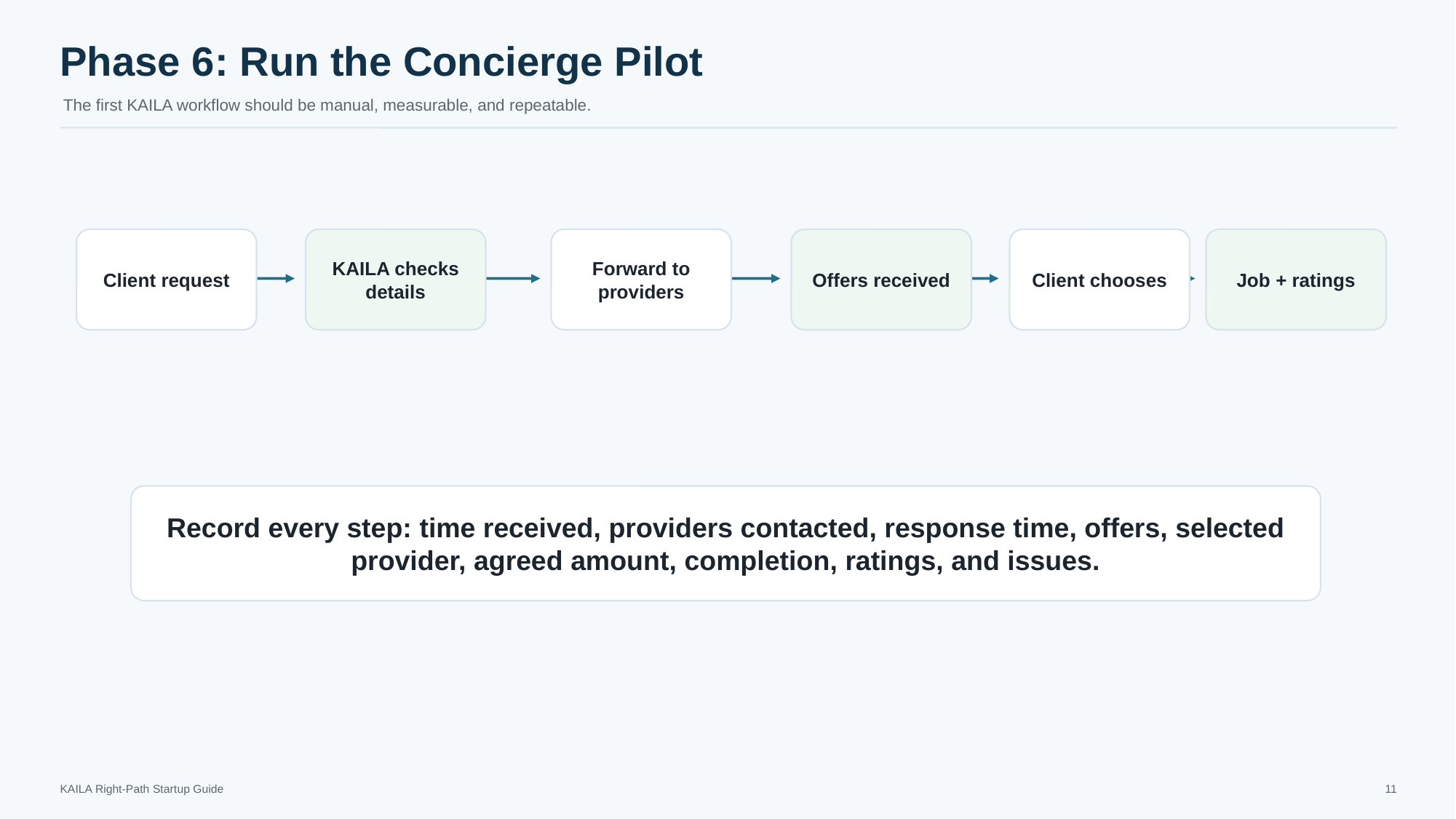

Phase 6: Run the Concierge Pilot
The first KAILA workflow should be manual, measurable, and repeatable.

Client request
KAILA checks details
Forward to providers
Offers received
Client chooses
Job + ratings

Record every step: time received, providers contacted, response time, offers, selected provider, agreed amount, completion, ratings, and issues.
KAILA Right-Path Startup Guide
11